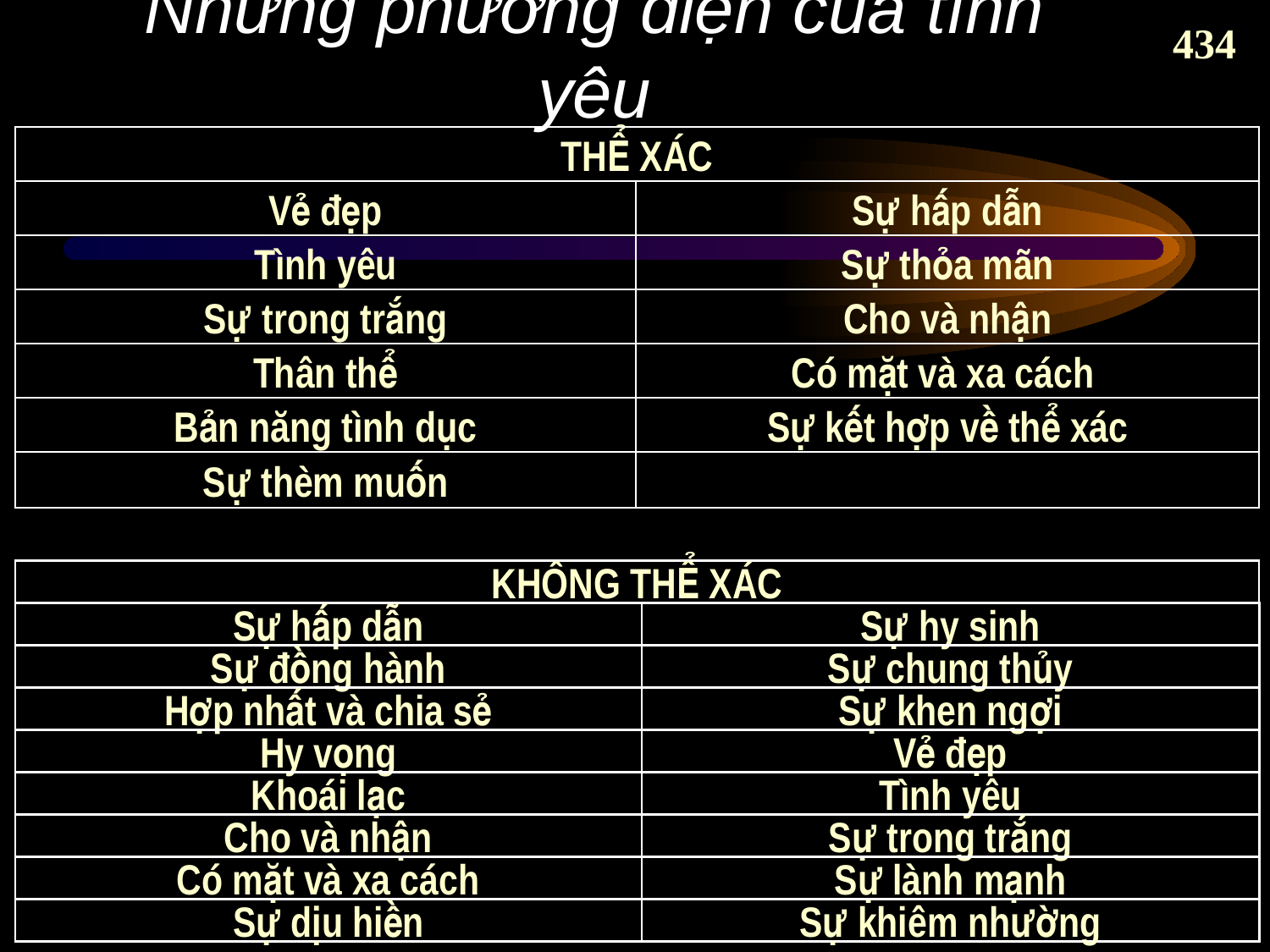

# Những phương diện của tình yêu
434
THỂ XÁC

Vẻ đẹp

Sự hấp dẫn

Tình yêu

Sự thỏa mãn

Sự trong trắng

Cho và nhận

Thân thể

Có mặt và xa cách

Bản năng tình dục

Sự kết hợp về thể xác

Sự thèm muốn

KHÔNG THỂ XÁC

Sự hấp dẫn

Sự hy sinh

Sự đồng hành

Sự chung thủy

Hợp nhất và chia sẻ

Sự khen ngợi

Hy vọng

Vẻ đẹp

Khoái lạc

Tình yêu

Cho và nhận

Sự trong trắng

Có mặt và xa cách

Sự lành mạnh

Sự dịu hiền

Sự khiêm nhường